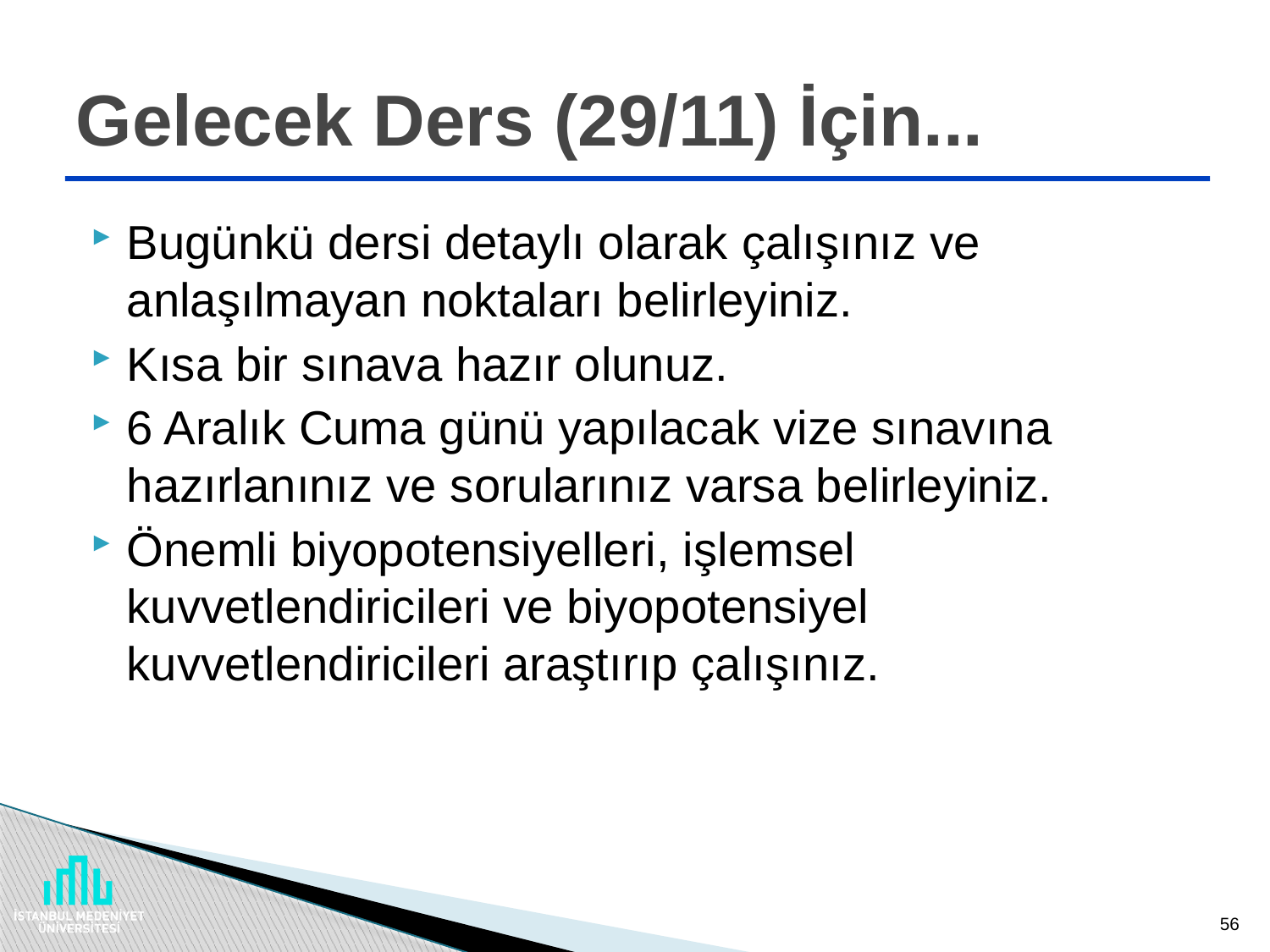

# Gelecek Ders (29/11) İçin...

Bugünkü dersi detaylı olarak çalışınız ve anlaşılmayan noktaları belirleyiniz.
Kısa bir sınava hazır olunuz.
6 Aralık Cuma günü yapılacak vize sınavına hazırlanınız ve sorularınız varsa belirleyiniz.
Önemli biyopotensiyelleri, işlemsel kuvvetlendiricileri ve biyopotensiyel kuvvetlendiricileri araştırıp çalışınız.

56